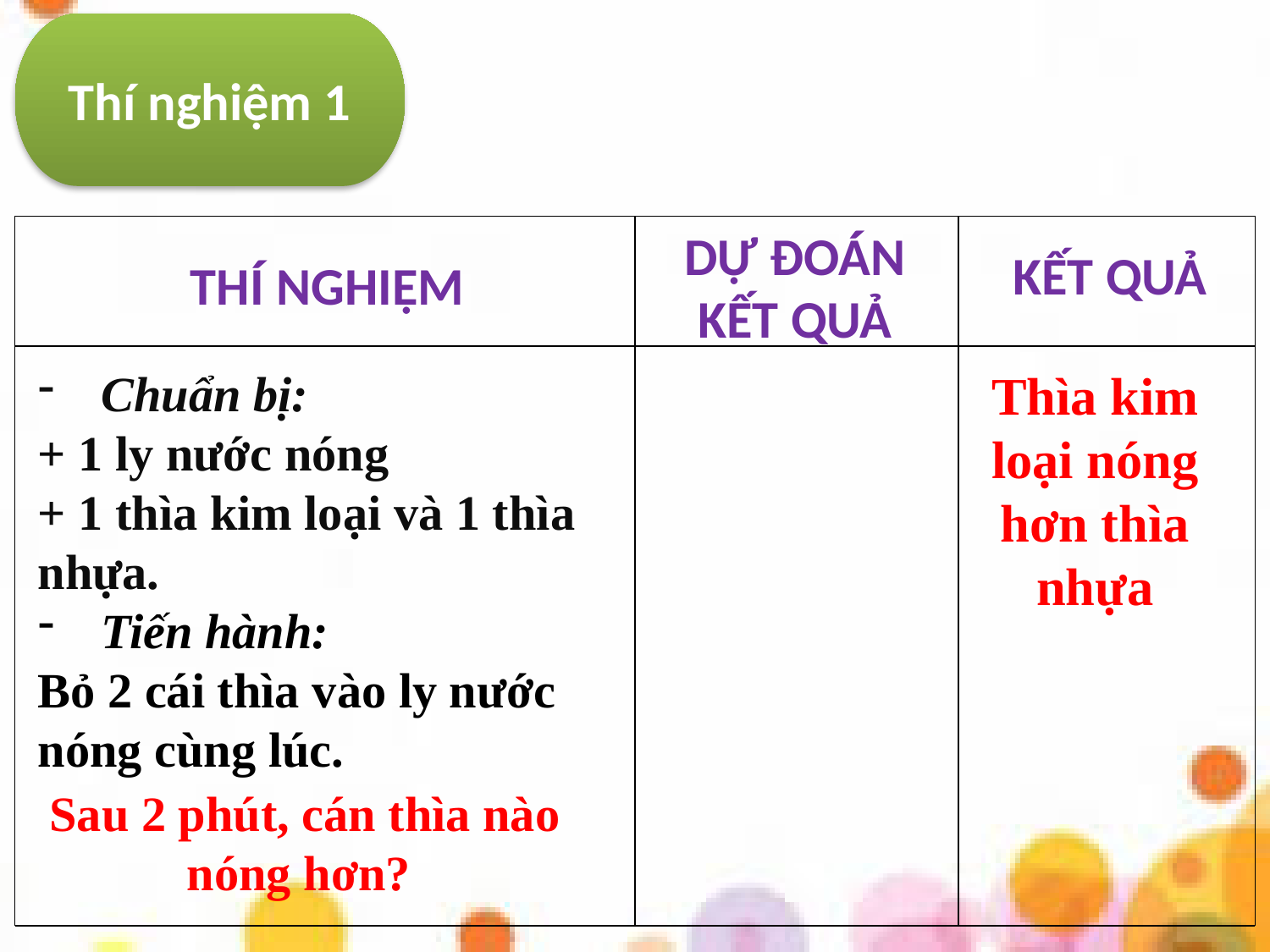

Thí nghiệm 1
DỰ ĐOÁN KẾT QUẢ
KẾT QUẢ
THÍ NGHIỆM
Chuẩn bị:
+ 1 ly nước nóng
+ 1 thìa kim loại và 1 thìa nhựa.
Tiến hành:
Bỏ 2 cái thìa vào ly nước nóng cùng lúc.
Thìa kim loại nóng hơn thìa nhựa
Sau 2 phút, cán thìa nào nóng hơn?